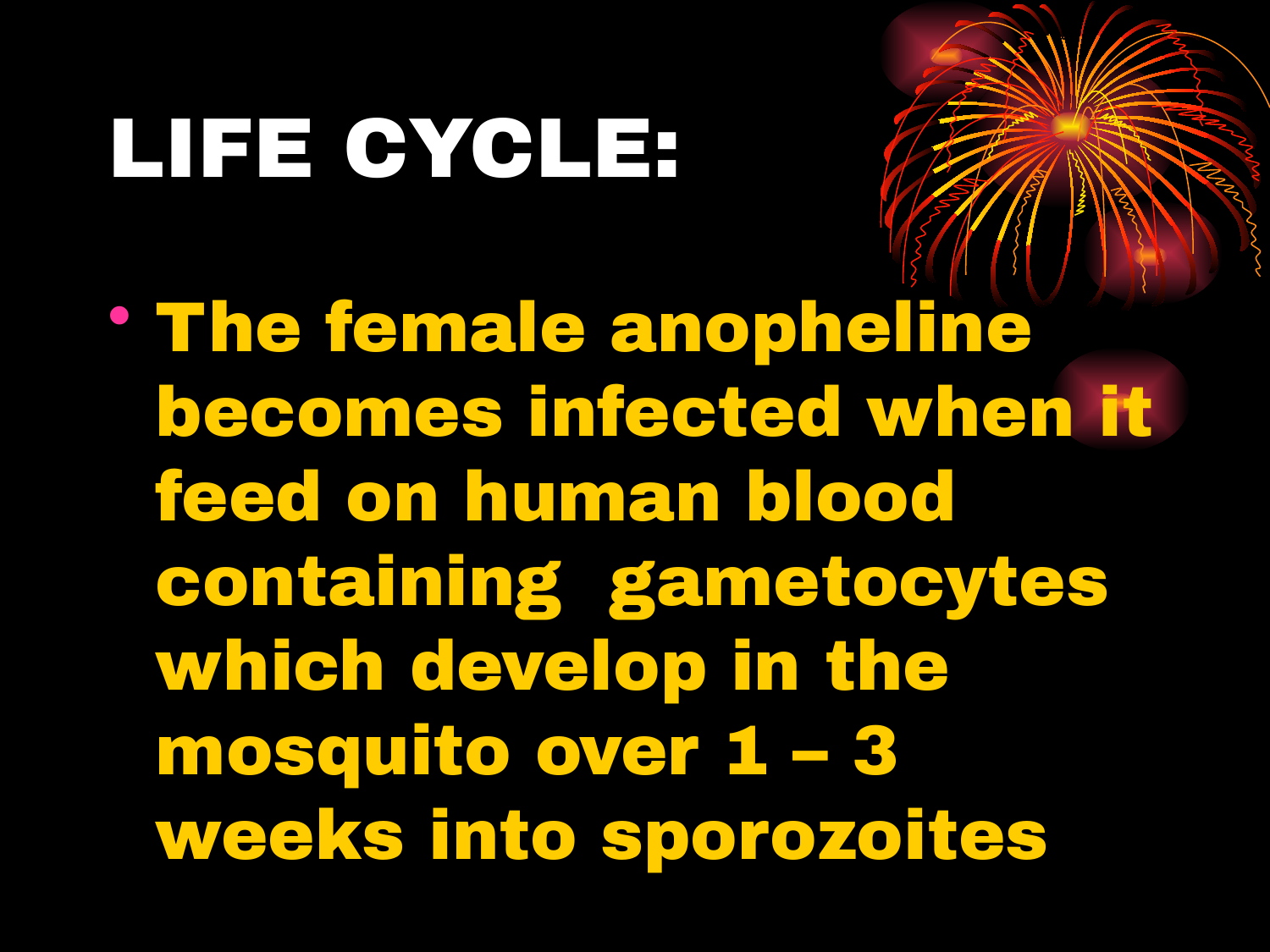

# LIFE CYCLE:
The female anopheline becomes infected when it feed on human blood containing  gametocytes which develop in the mosquito over 1 – 3 weeks into sporozoites